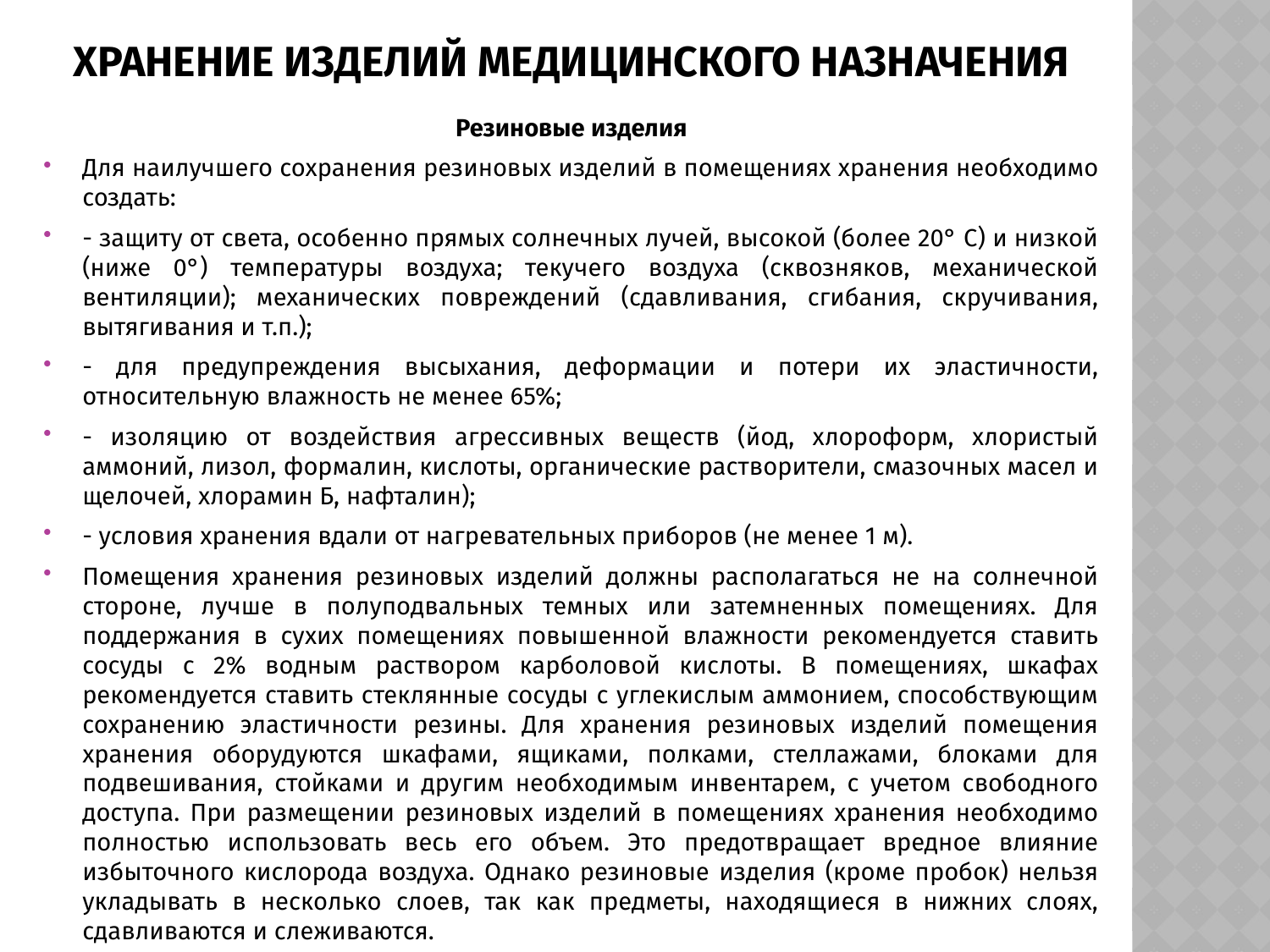

# Хранение изделий медицинского назначения
Резиновые изделия
Для наилучшего сохранения резиновых изделий в помещениях хранения необходимо создать:
- защиту от света, особенно прямых солнечных лучей, высокой (более 20° C) и низкой (ниже 0°) температуры воздуха; текучего воздуха (сквозняков, механической вентиляции); механических повреждений (сдавливания, сгибания, скручивания, вытягивания и т.п.);
- для предупреждения высыхания, деформации и потери их эластичности, относительную влажность не менее 65%;
- изоляцию от воздействия агрессивных веществ (йод, хлороформ, хлористый аммоний, лизол, формалин, кислоты, органические растворители, смазочных масел и щелочей, хлорамин Б, нафталин);
- условия хранения вдали от нагревательных приборов (не менее 1 м).
Помещения хранения резиновых изделий должны располагаться не на солнечной стороне, лучше в полуподвальных темных или затемненных помещениях. Для поддержания в сухих помещениях повышенной влажности рекомендуется ставить сосуды с 2% водным раствором карболовой кислоты. В помещениях, шкафах рекомендуется ставить стеклянные сосуды с углекислым аммонием, способствующим сохранению эластичности резины. Для хранения резиновых изделий помещения хранения оборудуются шкафами, ящиками, полками, стеллажами, блоками для подвешивания, стойками и другим необходимым инвентарем, с учетом свободного доступа. При размещении резиновых изделий в помещениях хранения необходимо полностью использовать весь его объем. Это предотвращает вредное влияние избыточного кислорода воздуха. Однако резиновые изделия (кроме пробок) нельзя укладывать в несколько слоев, так как предметы, находящиеся в нижних слоях, сдавливаются и слеживаются.